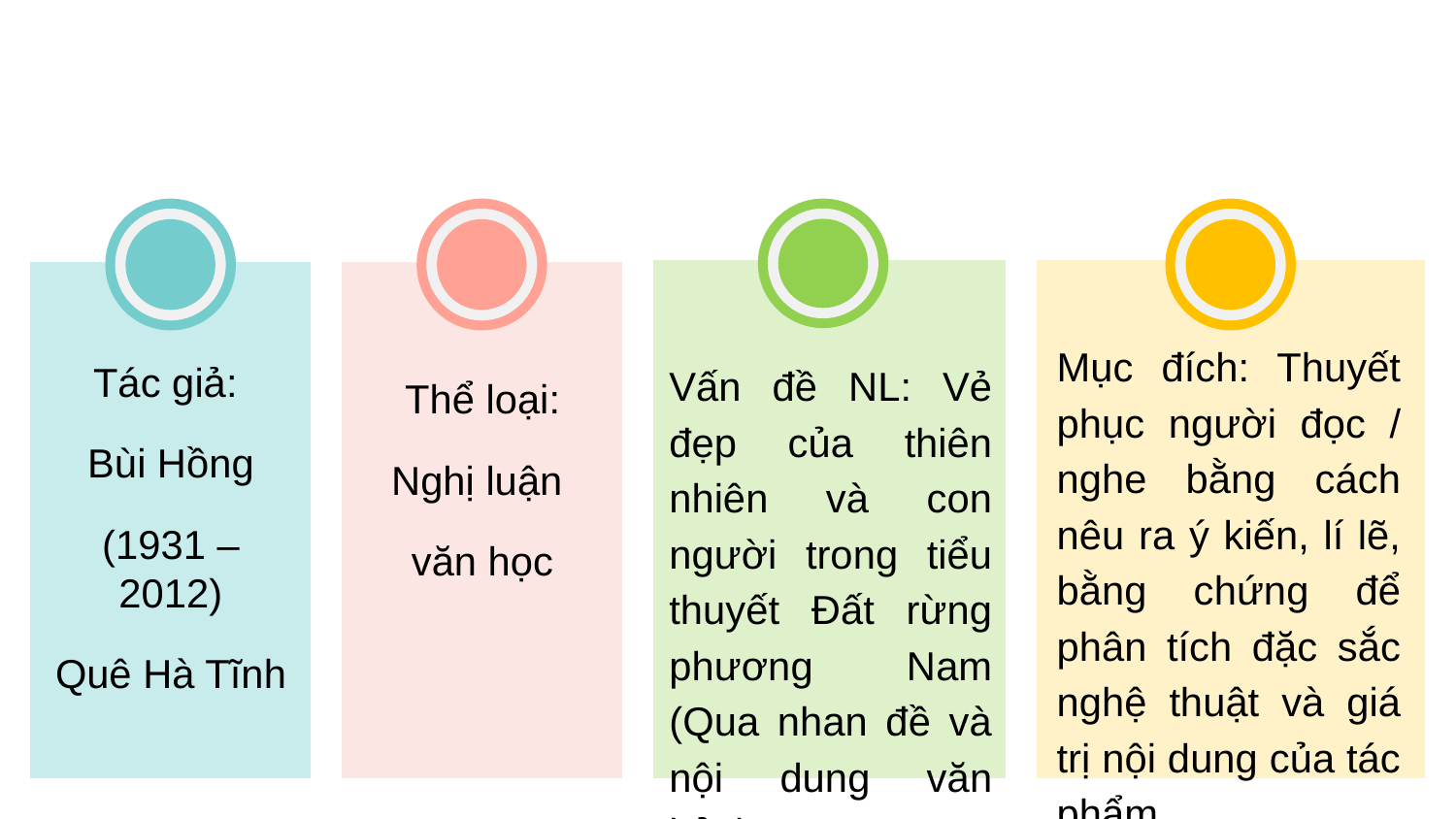

Thể loại:
Nghị luận
văn học

Vấn đề NL: Vẻ đẹp của thiên nhiên và con người trong tiểu thuyết Đất rừng phương Nam (Qua nhan đề và nội dung văn bản)

Mục đích: Thuyết phục người đọc / nghe bằng cách nêu ra ý kiến, lí lẽ, bằng chứng để phân tích đặc sắc nghệ thuật và giá trị nội dung của tác phẩm

Tác giả:
Bùi Hồng
(1931 – 2012)
Quê Hà Tĩnh